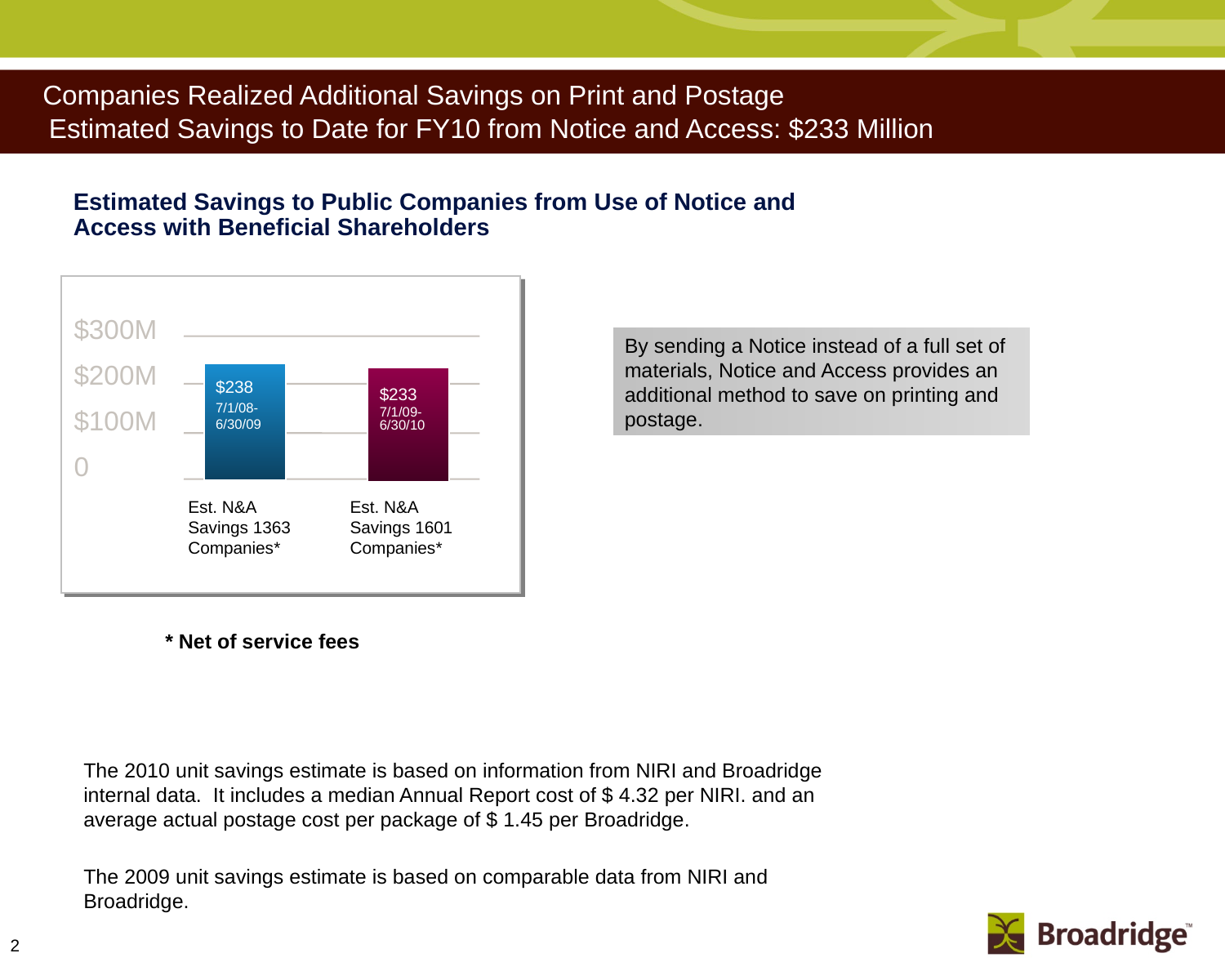

Companies Realized Additional Savings on Print and Postage
  Estimated Savings to Date for FY10 from Notice and Access: $233 Million
Estimated Savings to Public Companies from Use of Notice and Access with Beneficial Shareholders

$300M
$200M
$100M
0
By sending a Notice instead of a full set of materials, Notice and Access provides an additional method to save on printing and postage.

$238
7/1/08-6/30/09
$233
7/1/09-6/30/10

Est. N&A Savings 1363 Companies*
Est. N&A Savings 1601 Companies*
* Net of service fees
The 2010 unit savings estimate is based on information from NIRI and Broadridge internal data.  It includes a median Annual Report cost of $ 4.32 per NIRI. and an average actual postage cost per package of $ 1.45 per Broadridge.
The 2009 unit savings estimate is based on comparable data from NIRI and Broadridge.